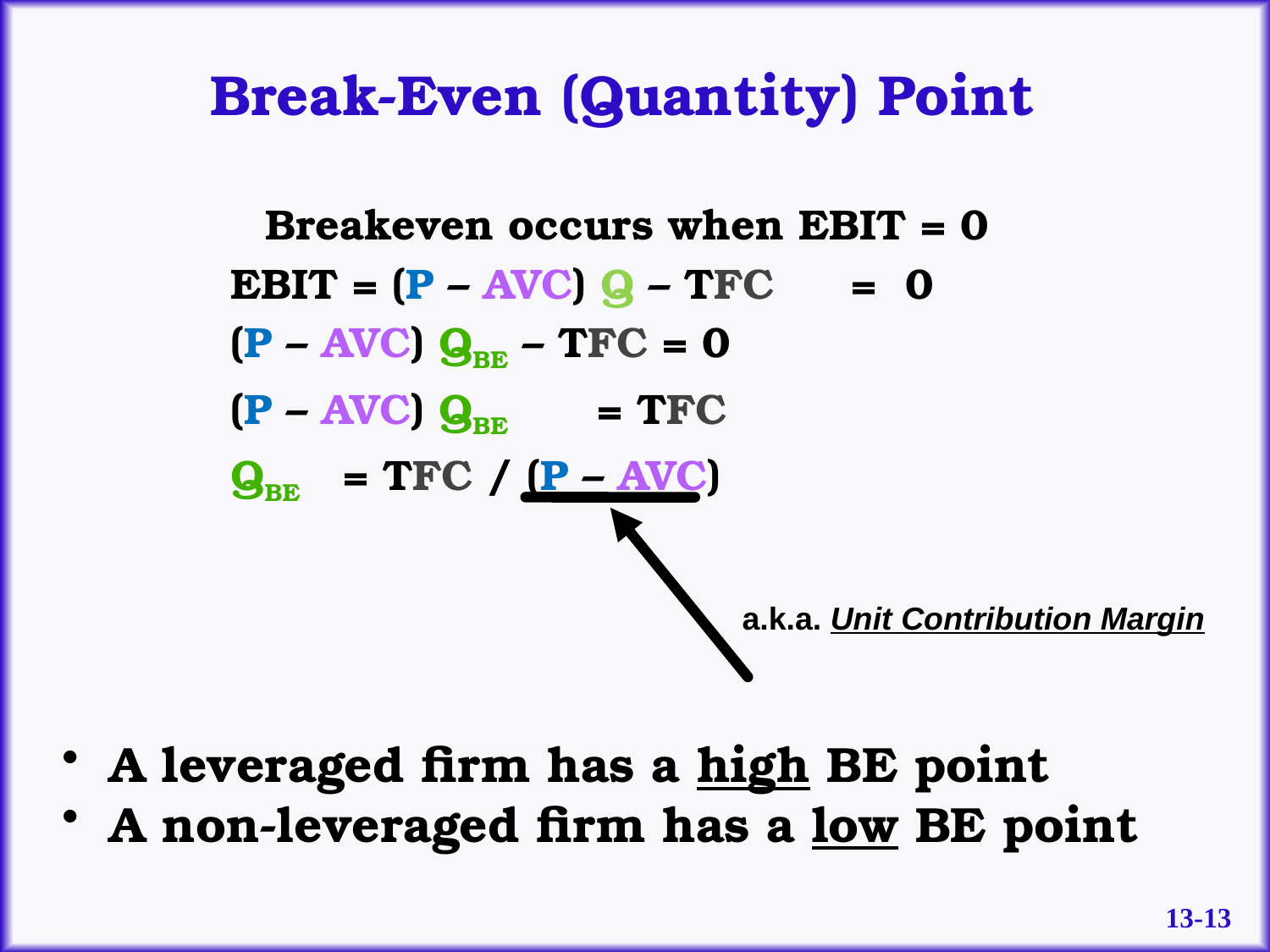

Break-Even (Quantity) Point
Breakeven occurs when EBIT = 0
	 EBIT = (P – AVC) Q – TFC	=  0
	 (P – AVC) QBE – TFC = 0
	 (P – AVC) QBE 	= TFC
	 QBE 	= TFC / (P – AVC)

a.k.a. Unit Contribution Margin
A leveraged firm has a high BE point
A non-leveraged firm has a low BE point